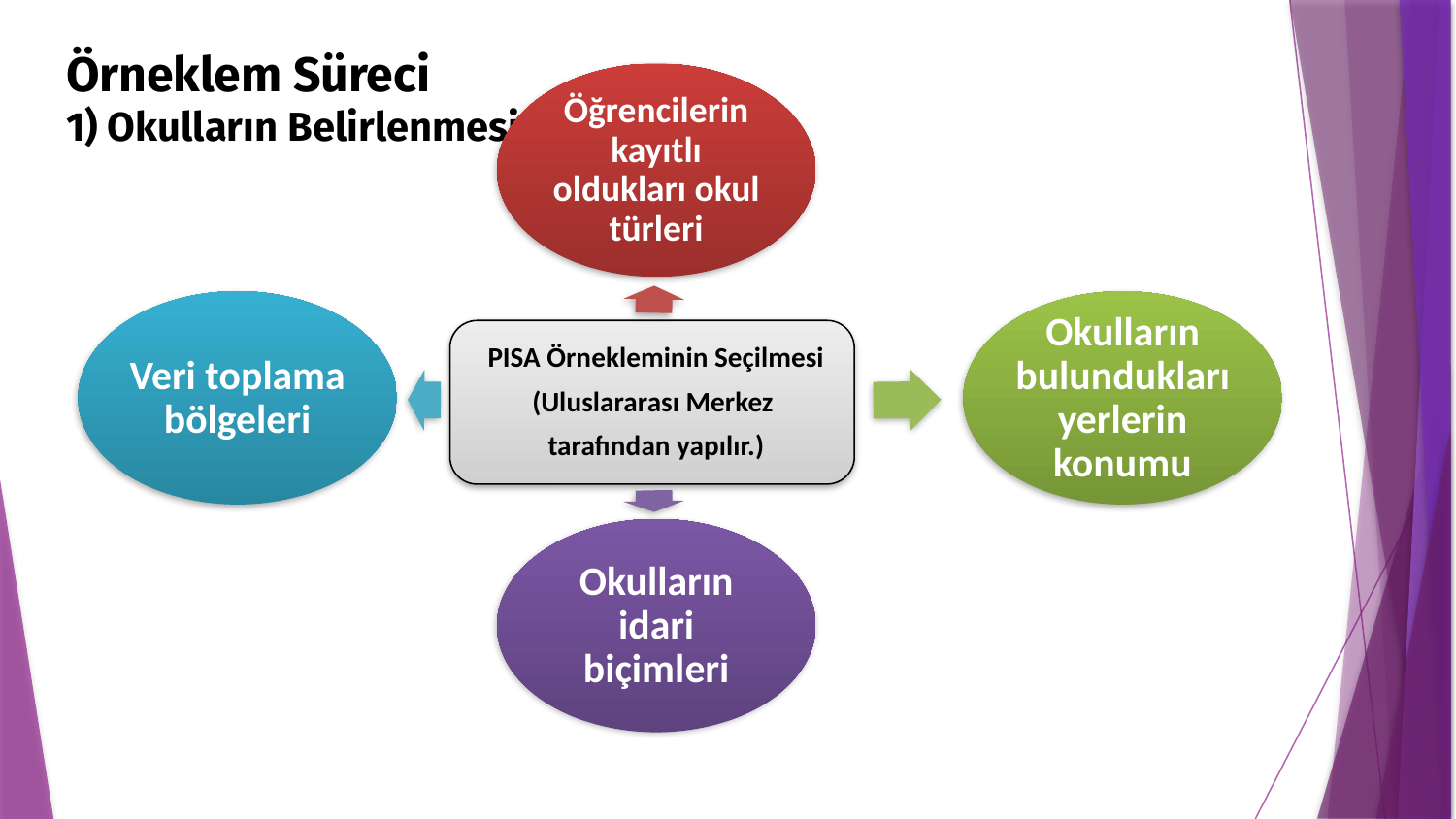

Örneklem Süreci
1) Okulların Belirlenmesi
PISA Örnekleminin Seçilmesi
(Uluslararası Merkez
tarafından yapılır.)

Öğrencilerin kayıtlı oldukları okul türleri

Okulların bulundukları yerlerin konumu

Okulların idari biçimleri

Veri toplama bölgeleri